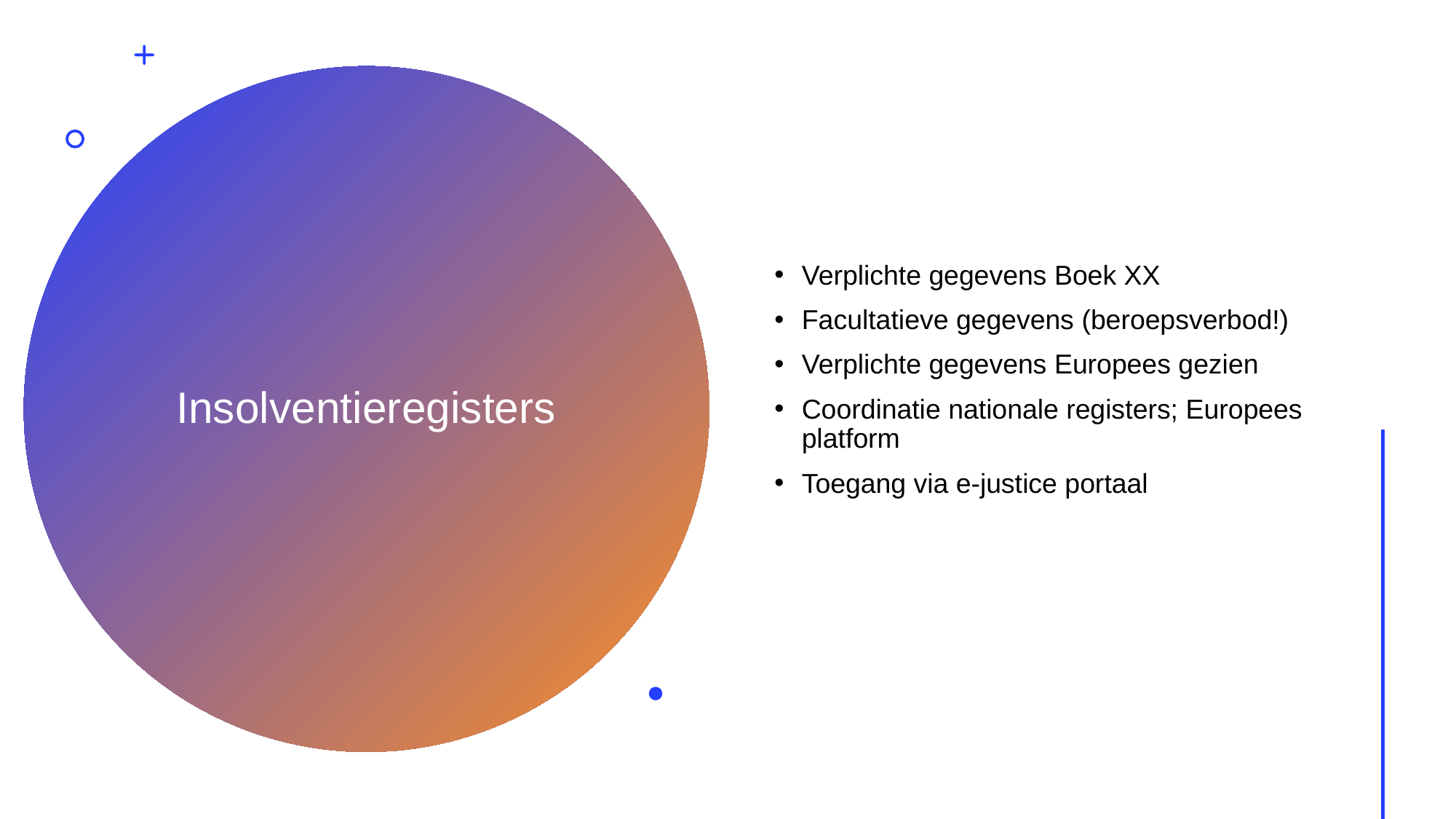

Verplichte gegevens Boek XX
Facultatieve gegevens (beroepsverbod!)
Verplichte gegevens Europees gezien
Coordinatie nationale registers; Europees platform
Toegang via e-justice portaal

# Insolventieregisters